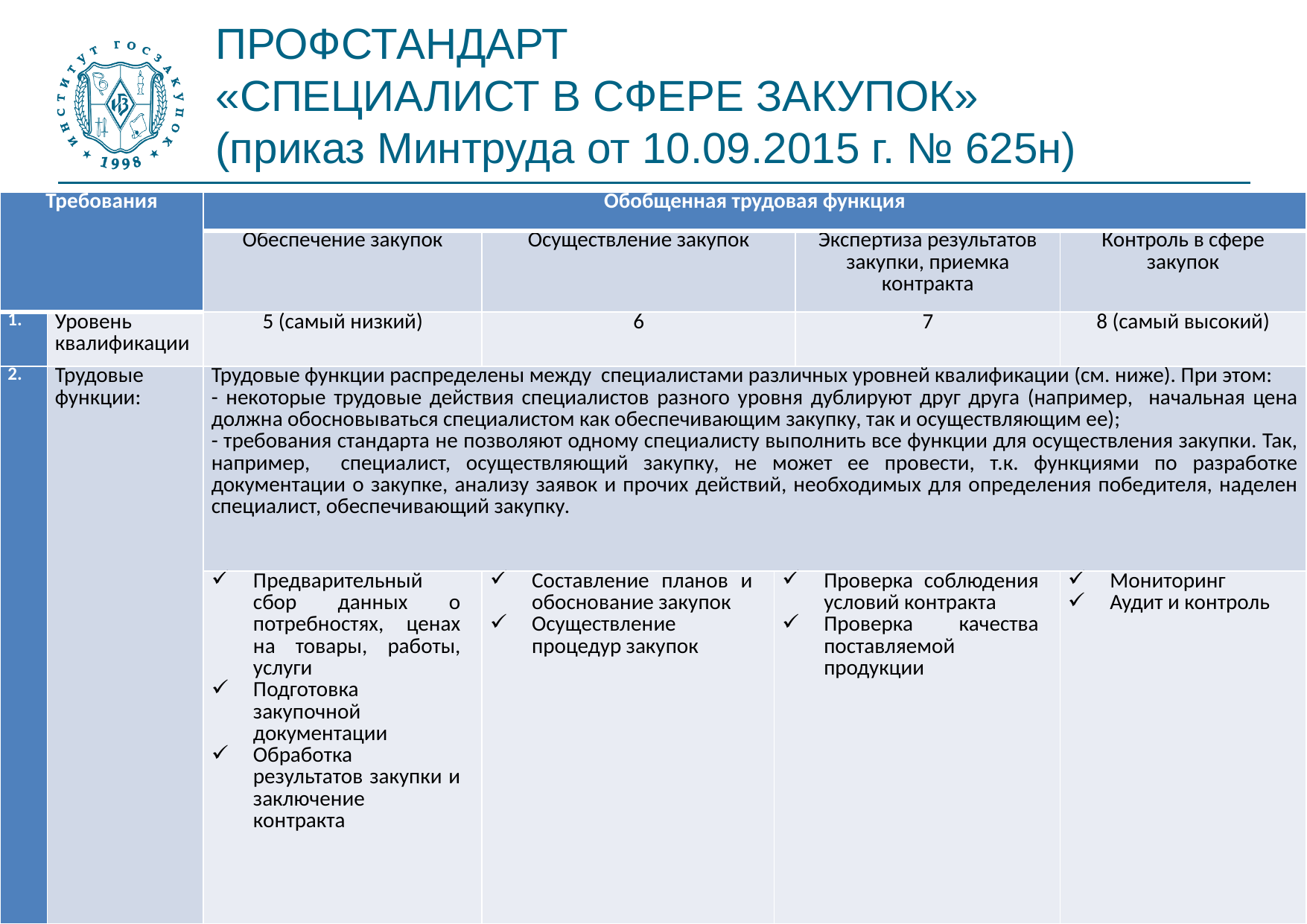

# ПРОФСТАНДАРТ «СПЕЦИАЛИСТ В СФЕРЕ ЗАКУПОК» (приказ Минтруда от 10.09.2015 г. № 625н)
| Требования |  | Обобщенная трудовая функция |  |  |  |  |
| --- | --- | --- | --- | --- | --- | --- |
|  |  | Обеспечение закупок | Осуществление закупок |  | Экспертиза результатов закупки, приемка контракта | Контроль в сфере закупок |
| 1. | Уровень квалификации | 5 (самый низкий) | 6 |  | 7 | 8 (самый высокий) |
| 2. | Трудовые функции: | Трудовые функции распределены между специалистами различных уровней квалификации (см. ниже). При этом: - некоторые трудовые действия специалистов разного уровня дублируют друг друга (например, начальная цена должна обосновываться специалистом как обеспечивающим закупку, так и осуществляющим ее); - требования стандарта не позволяют одному специалисту выполнить все функции для осуществления закупки. Так, например, специалист, осуществляющий закупку, не может ее провести, т.к. функциями по разработке документации о закупке, анализу заявок и прочих действий, необходимых для определения победителя, наделен специалист, обеспечивающий закупку. |  |  |  |  |
|  |  | Предварительный сбор данных о потребностях, ценах на товары, работы, услуги Подготовка закупочной документации Обработка результатов закупки и заключение контракта | Составление планов и обоснование закупок Осуществление процедур закупок | Проверка соблюдения условий контракта Проверка качества поставляемой продукции |  | Мониторинг Аудит и контроль |